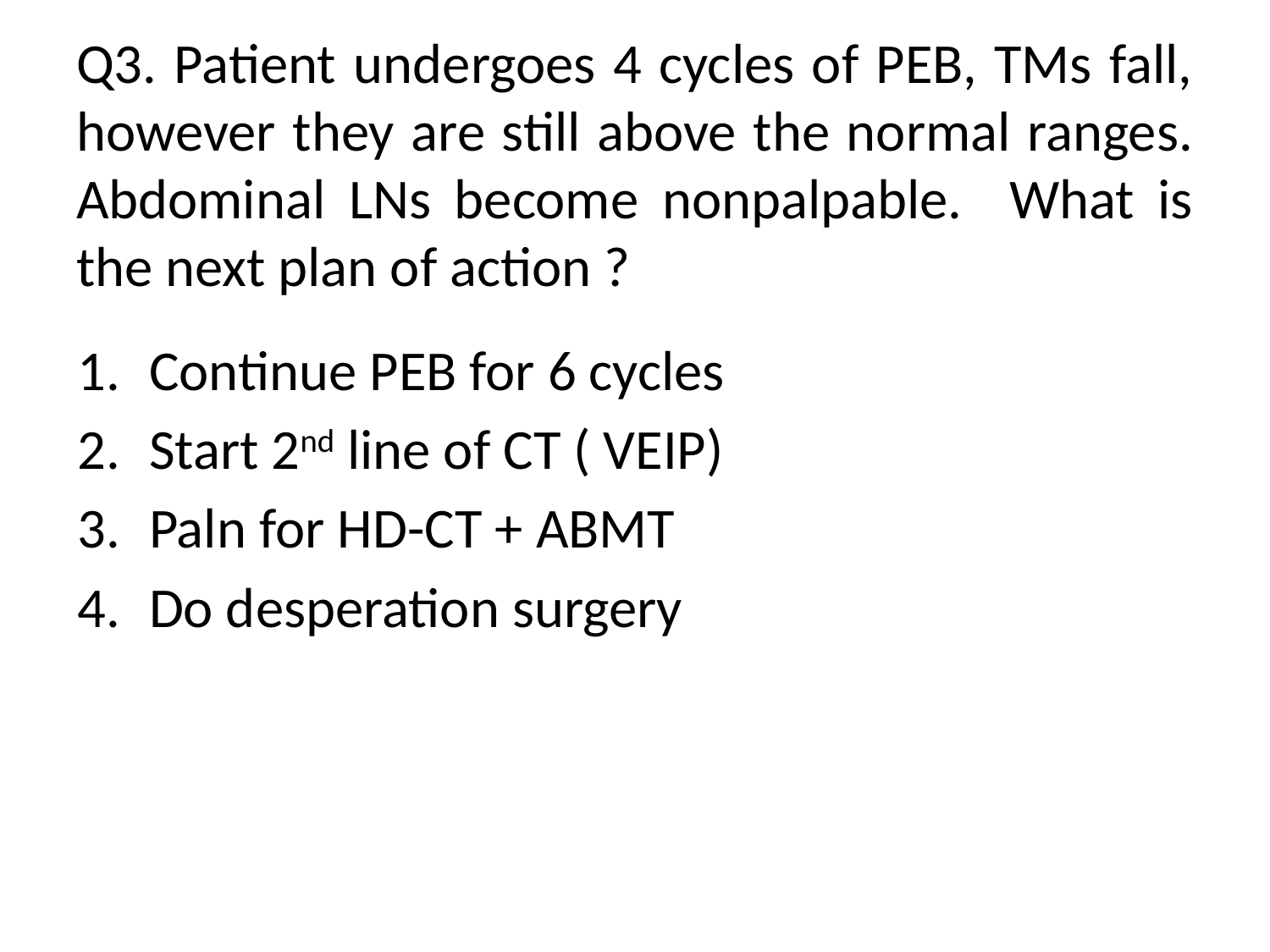

# Q3. Patient undergoes 4 cycles of PEB, TMs fall, however they are still above the normal ranges. Abdominal LNs become nonpalpable.  What is the next plan of action ?
Continue PEB for 6 cycles
Start 2nd line of CT ( VEIP)
Paln for HD-CT + ABMT
Do desperation surgery